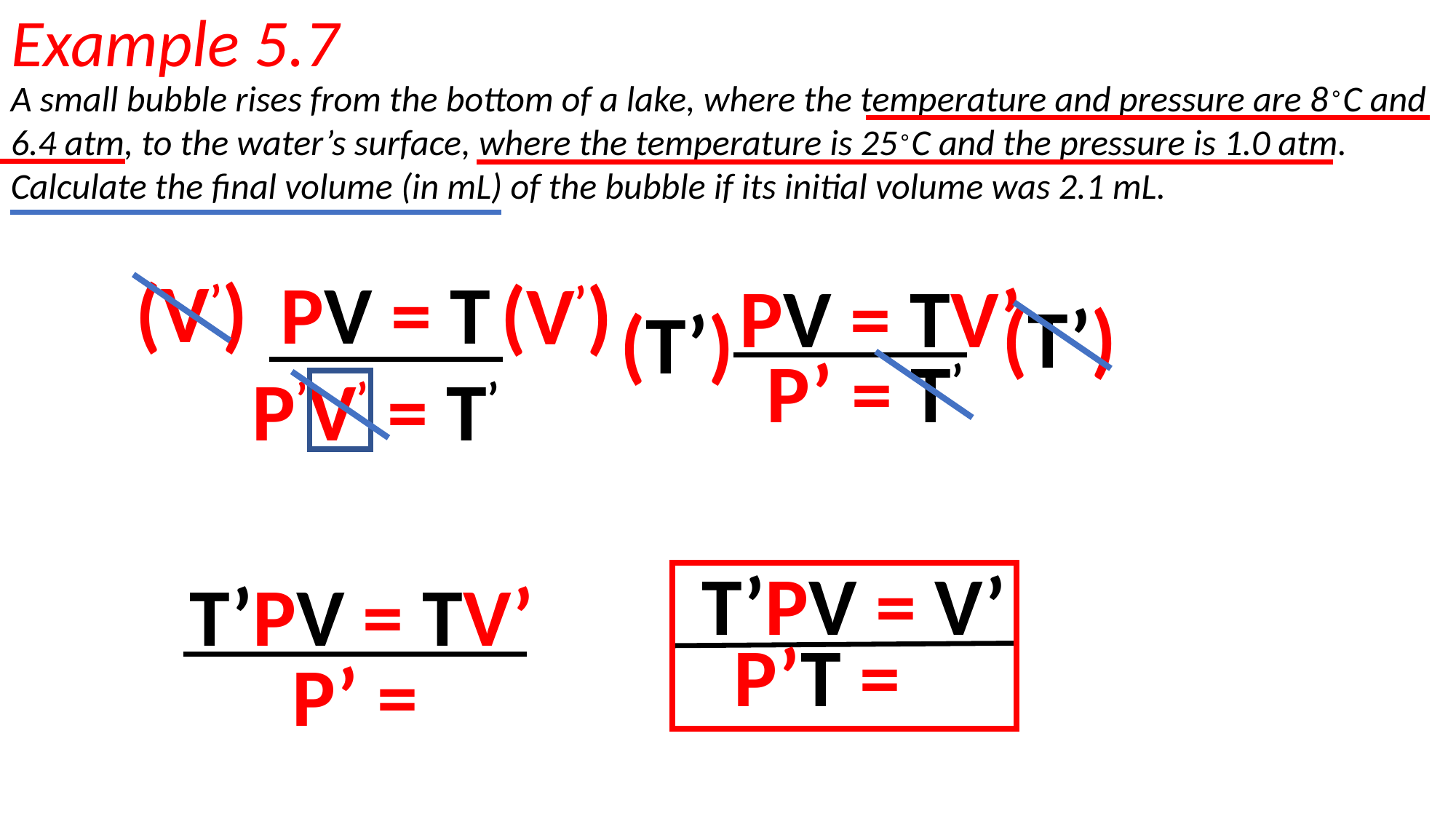

# Example 5.7
A small bubble rises from the bottom of a lake, where the temperature and pressure are 8∘C and 6.4 atm, to the water’s surface, where the temperature is 25∘C and the pressure is 1.0 atm. Calculate the final volume (in mL) of the bubble if its initial volume was 2.1 mL.
(V’)
PV = T
(V’)
PV = TV’
(T’)
(T’)
P’ = T’
P’V’ = T’

T’PV = V’
T’PV = TV’

P’T =
P’ =